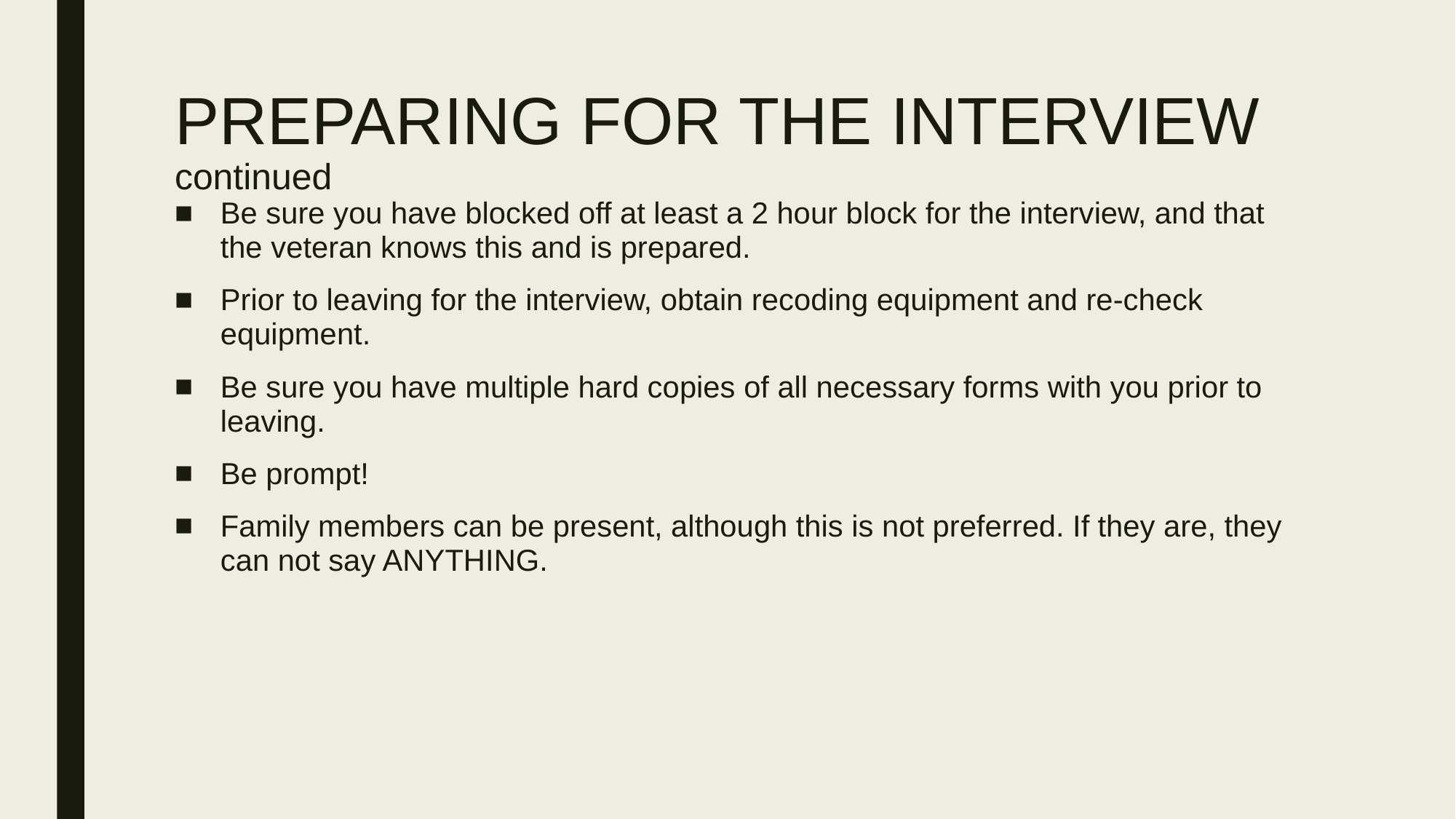

# PREPARING FOR THE INTERVIEW continued
Be sure you have blocked off at least a 2 hour block for the interview, and that the veteran knows this and is prepared.
Prior to leaving for the interview, obtain recoding equipment and re-check equipment.
Be sure you have multiple hard copies of all necessary forms with you prior to leaving.
Be prompt!
Family members can be present, although this is not preferred. If they are, they can not say ANYTHING.